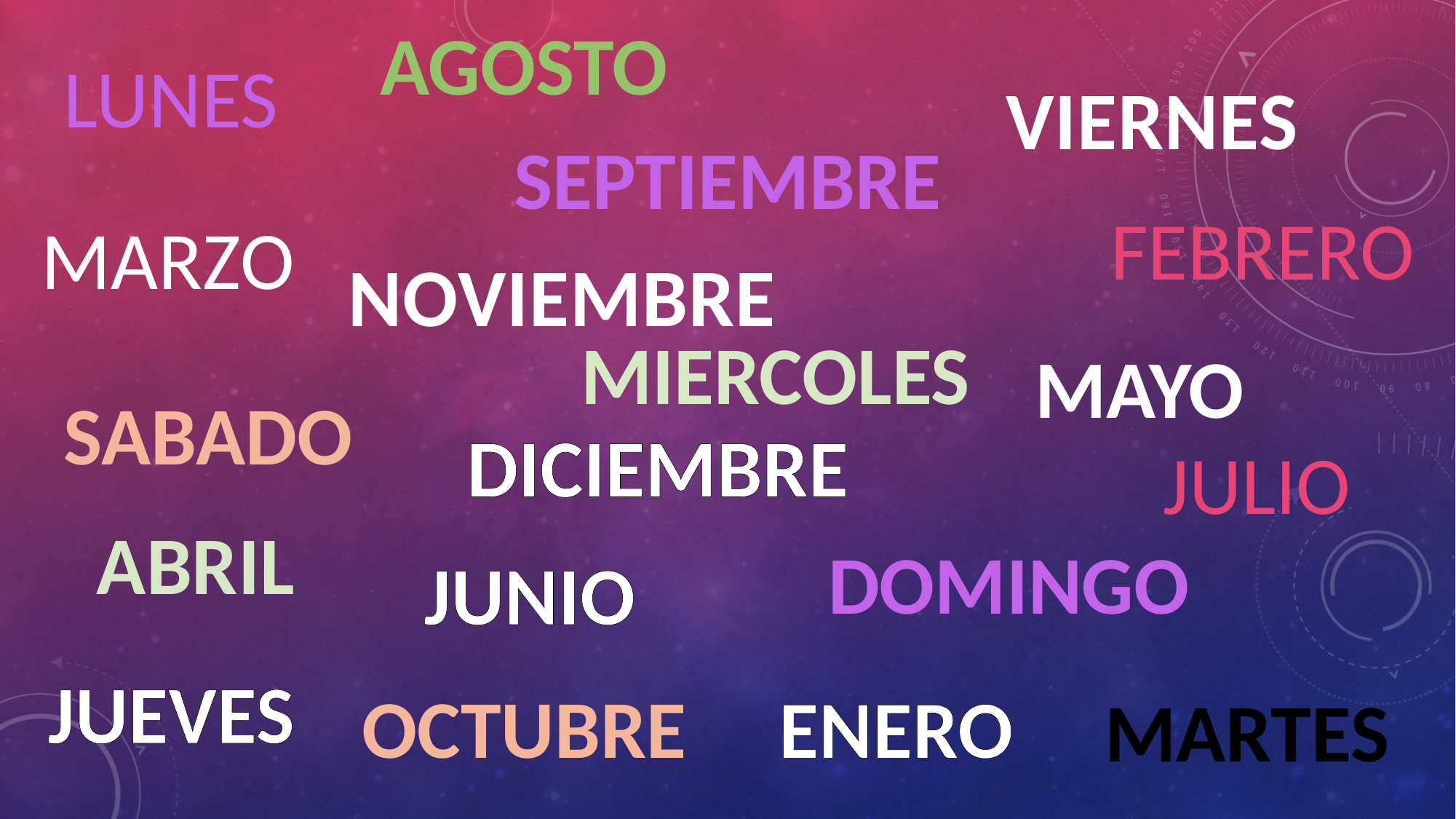

AGOSTO
LUNES
VIERNES
SEPTIEMBRE
FEBRERO
MARZO
NOVIEMBRE
MIERCOLES
MAYO
SABADO
DICIEMBRE
JULIO
ABRIL
DOMINGO
JUNIO
JUEVES
OCTUBRE
ENERO
MARTES